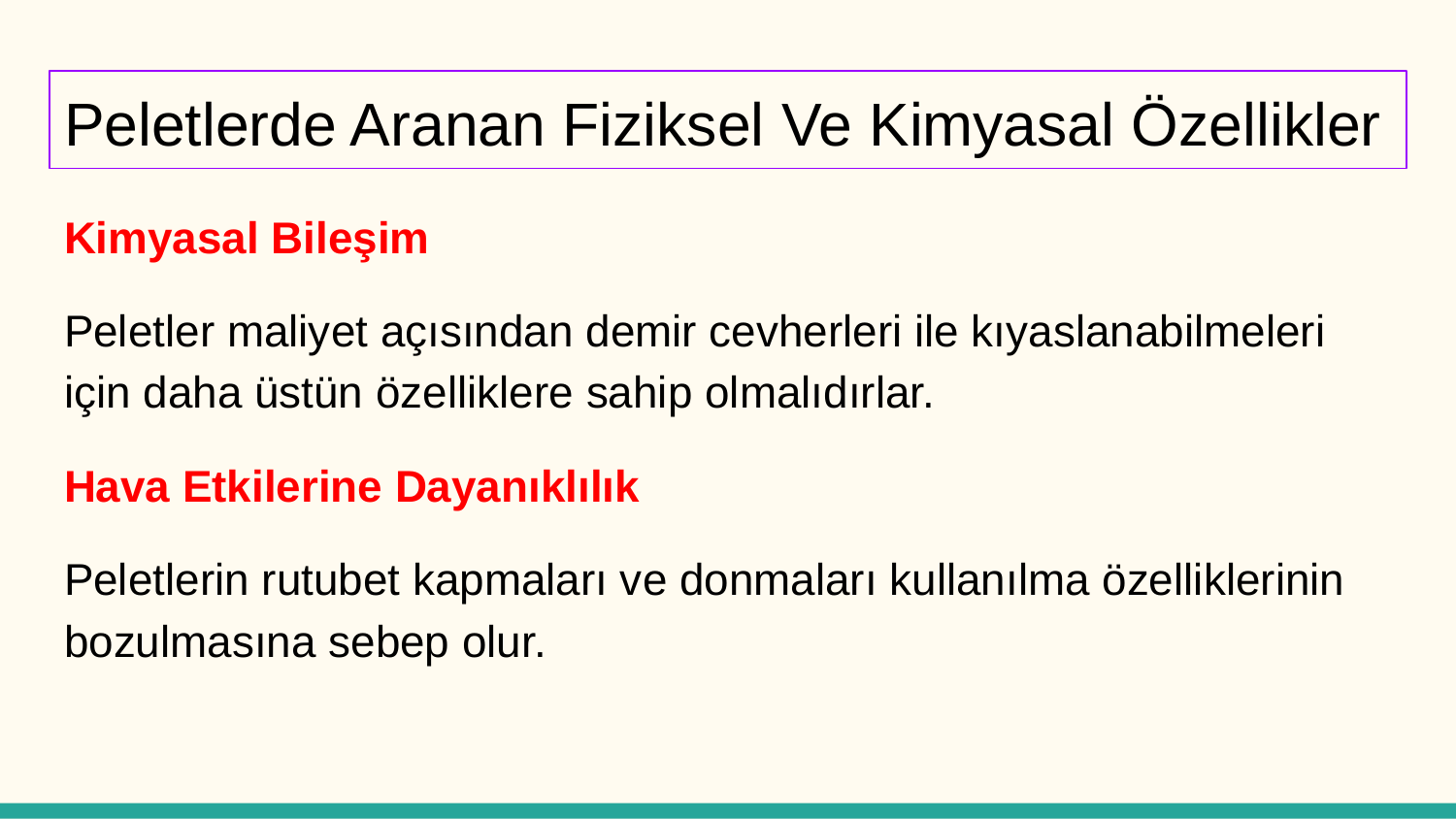

# Peletlerde Aranan Fiziksel Ve Kimyasal Özellikler
Kimyasal Bileşim
Peletler maliyet açısından demir cevherleri ile kıyaslanabilmeleri için daha üstün özelliklere sahip olmalıdırlar.
Hava Etkilerine Dayanıklılık
Peletlerin rutubet kapmaları ve donmaları kullanılma özelliklerinin bozulmasına sebep olur.